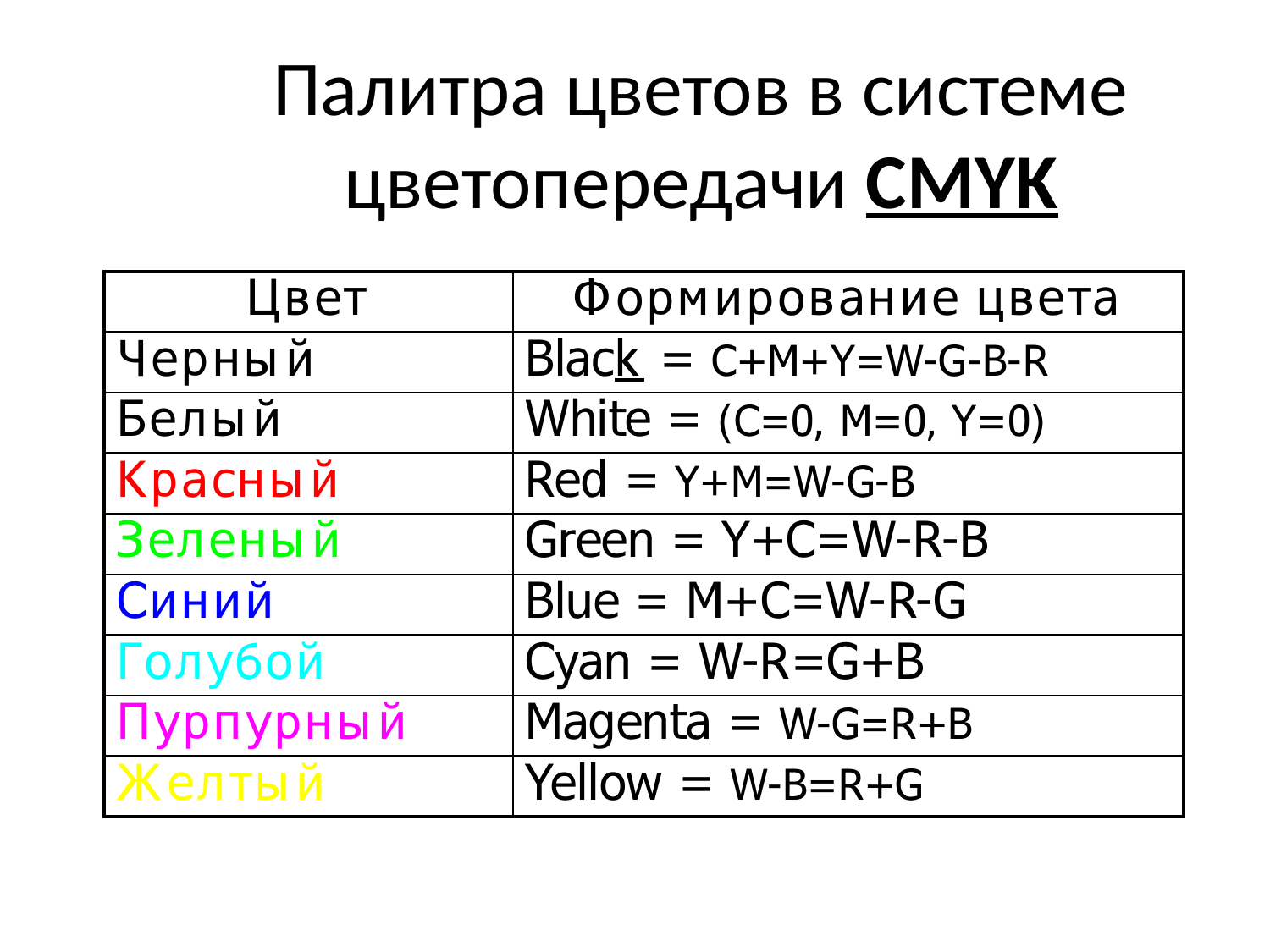

# Палитра цветов в системе цветопередачи CMYK
| Цвет | Формирование цвета |
| --- | --- |
| Черный | Black = C+M+Y=W-G-B-R |
| Белый | White = (C=0, M=0, Y=0) |
| Красный | Red = Y+M=W-G-B |
| Зеленый | Green = Y+C=W-R-B |
| Синий | Blue = M+C=W-R-G |
| Голубой | Cyan = W-R=G+B |
| Пурпурный | Magenta = W-G=R+B |
| Желтый | Yellow = W-B=R+G |